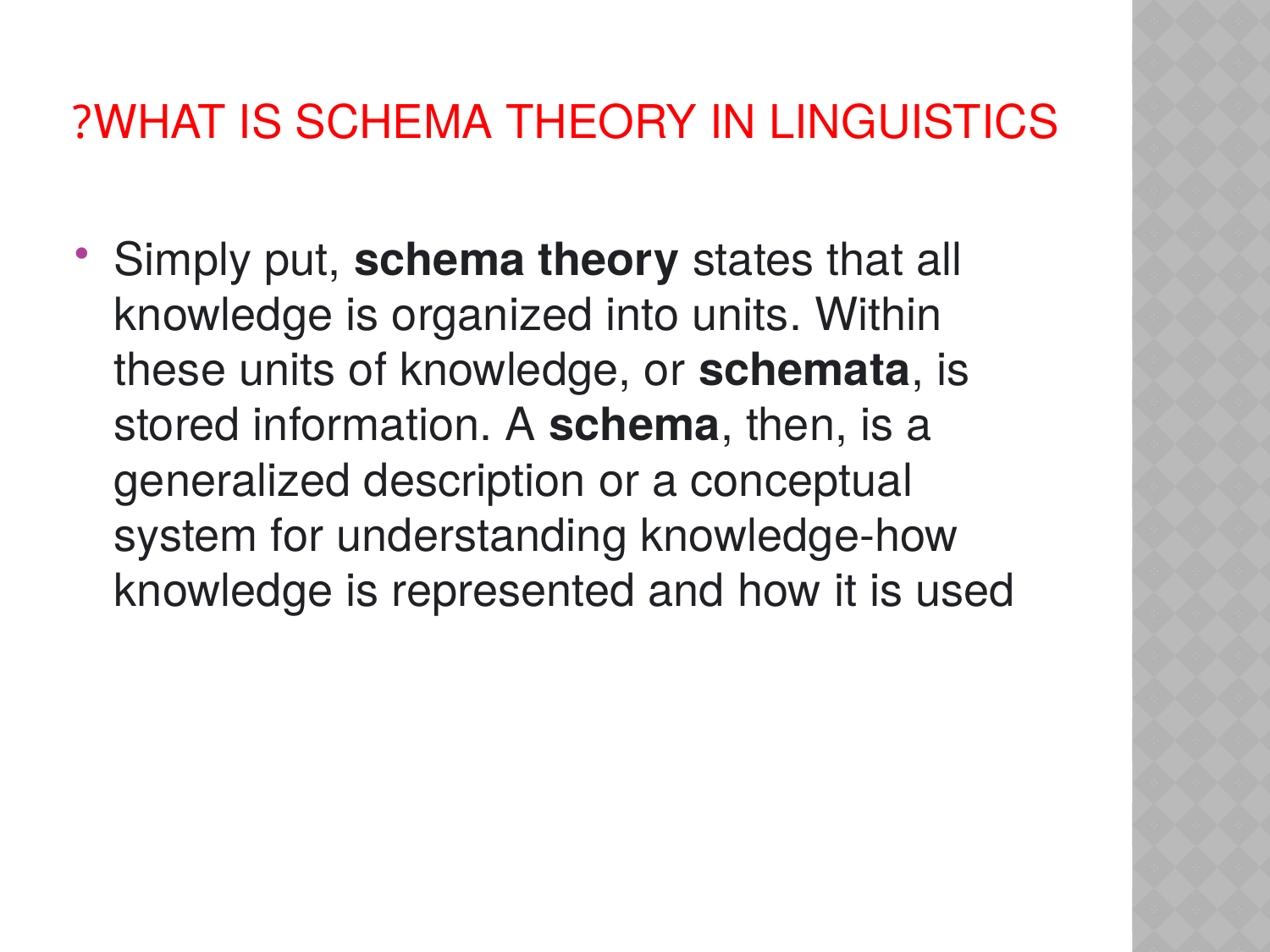

# What is schema theory in linguistics?
Simply put, schema theory states that all knowledge is organized into units. Within these units of knowledge, or schemata, is stored information. A schema, then, is a generalized description or a conceptual system for understanding knowledge-how knowledge is represented and how it is used